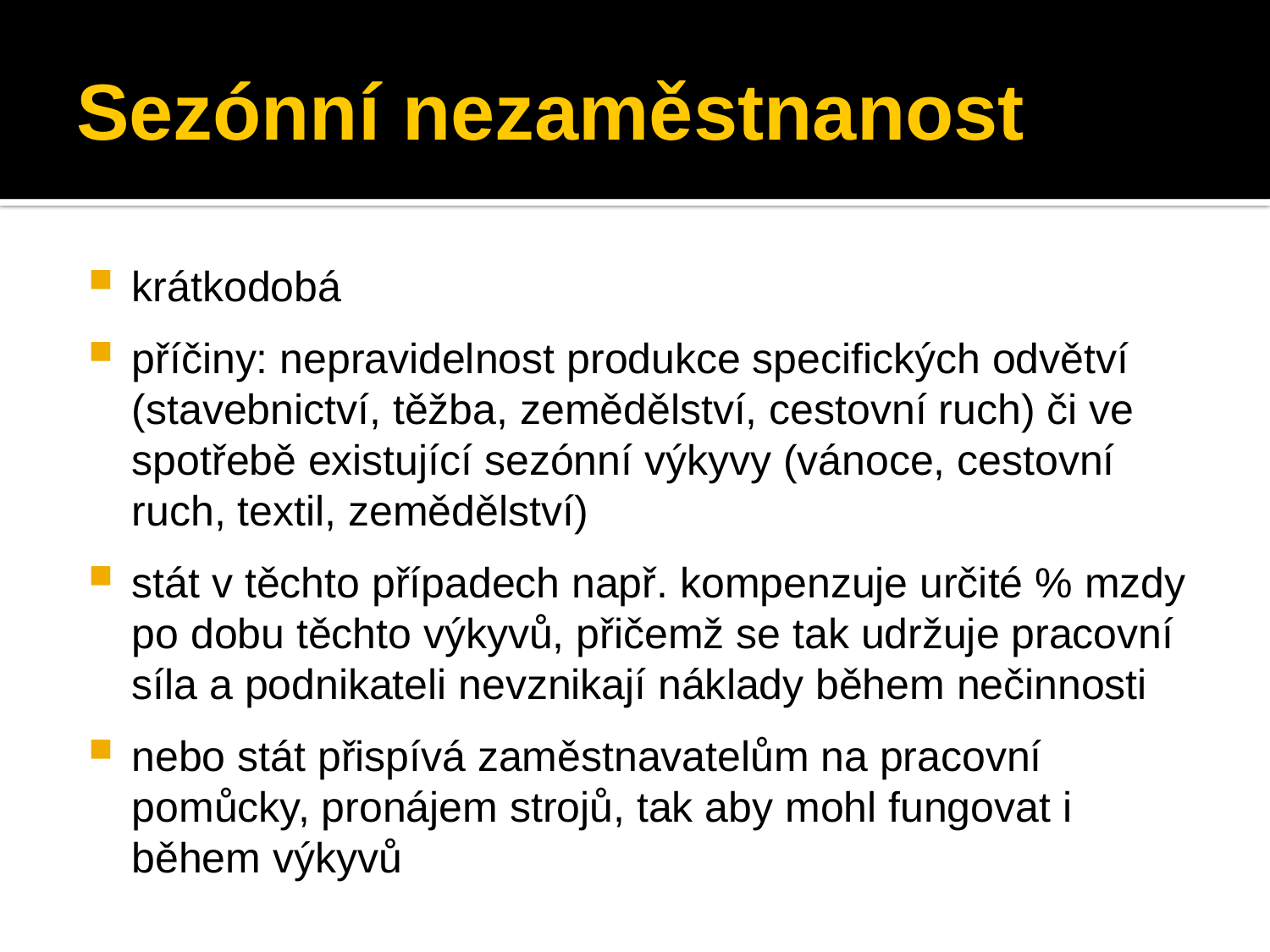

# Sezónní nezaměstnanost
krátkodobá
příčiny: nepravidelnost produkce specifických odvětví (stavebnictví, těžba, zemědělství, cestovní ruch) či ve spotřebě existující sezónní výkyvy (vánoce, cestovní ruch, textil, zemědělství)
stát v těchto případech např. kompenzuje určité % mzdy po dobu těchto výkyvů, přičemž se tak udržuje pracovní síla a podnikateli nevznikají náklady během nečinnosti
nebo stát přispívá zaměstnavatelům na pracovní pomůcky, pronájem strojů, tak aby mohl fungovat i během výkyvů